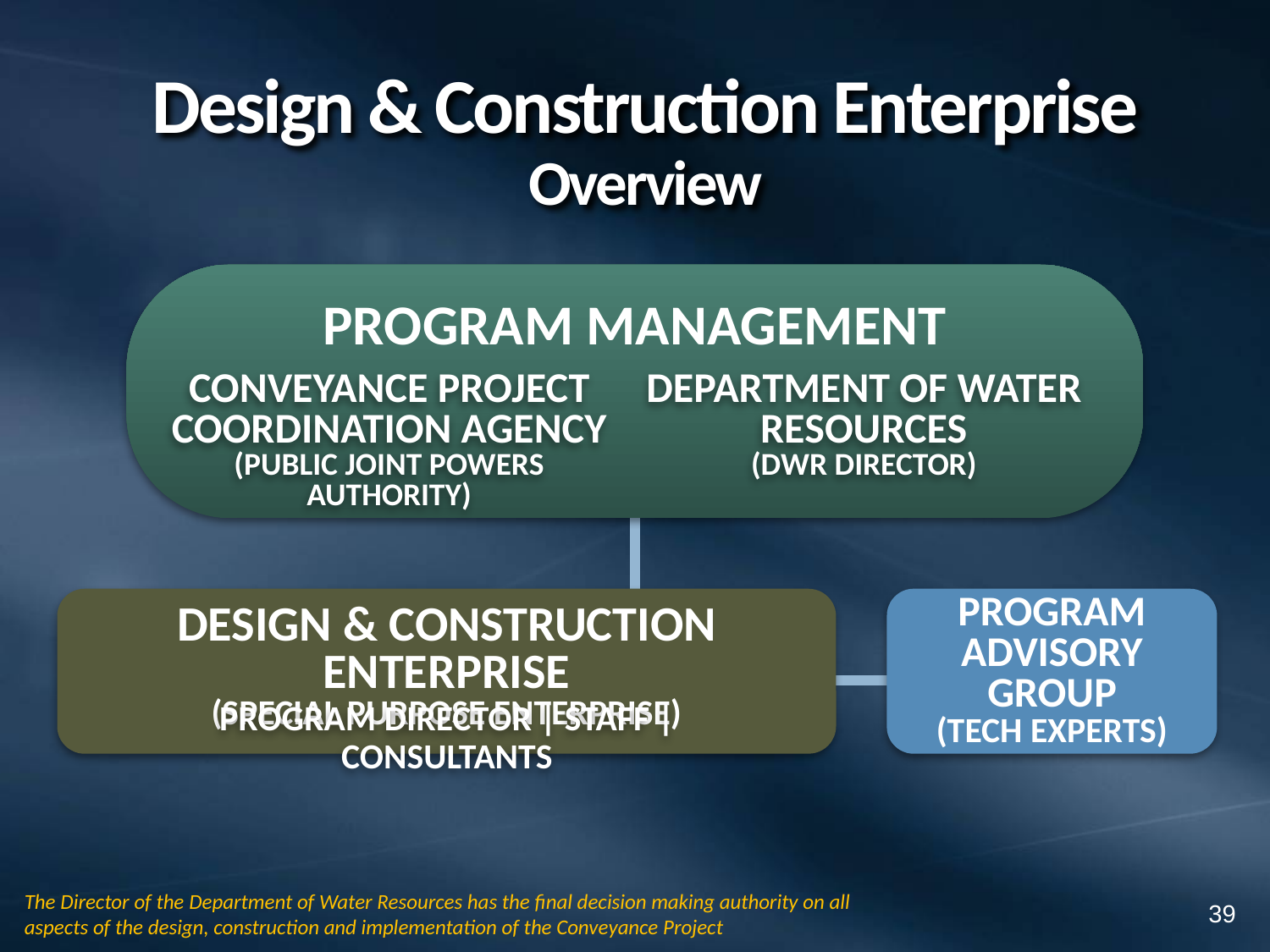

# Design & Construction Enterprise Overview
Program Management
Conveyance Project Coordination Agency
(Public Joint Powers Authority)
Department of Water Resources
(DWR Director)
Design & Construction Enterprise
(Special Purpose Enterprise)
Program Advisory Group
(Tech Experts)
Program Director | Staff | Consultants
The Director of the Department of Water Resources has the final decision making authority on all aspects of the design, construction and implementation of the Conveyance Project